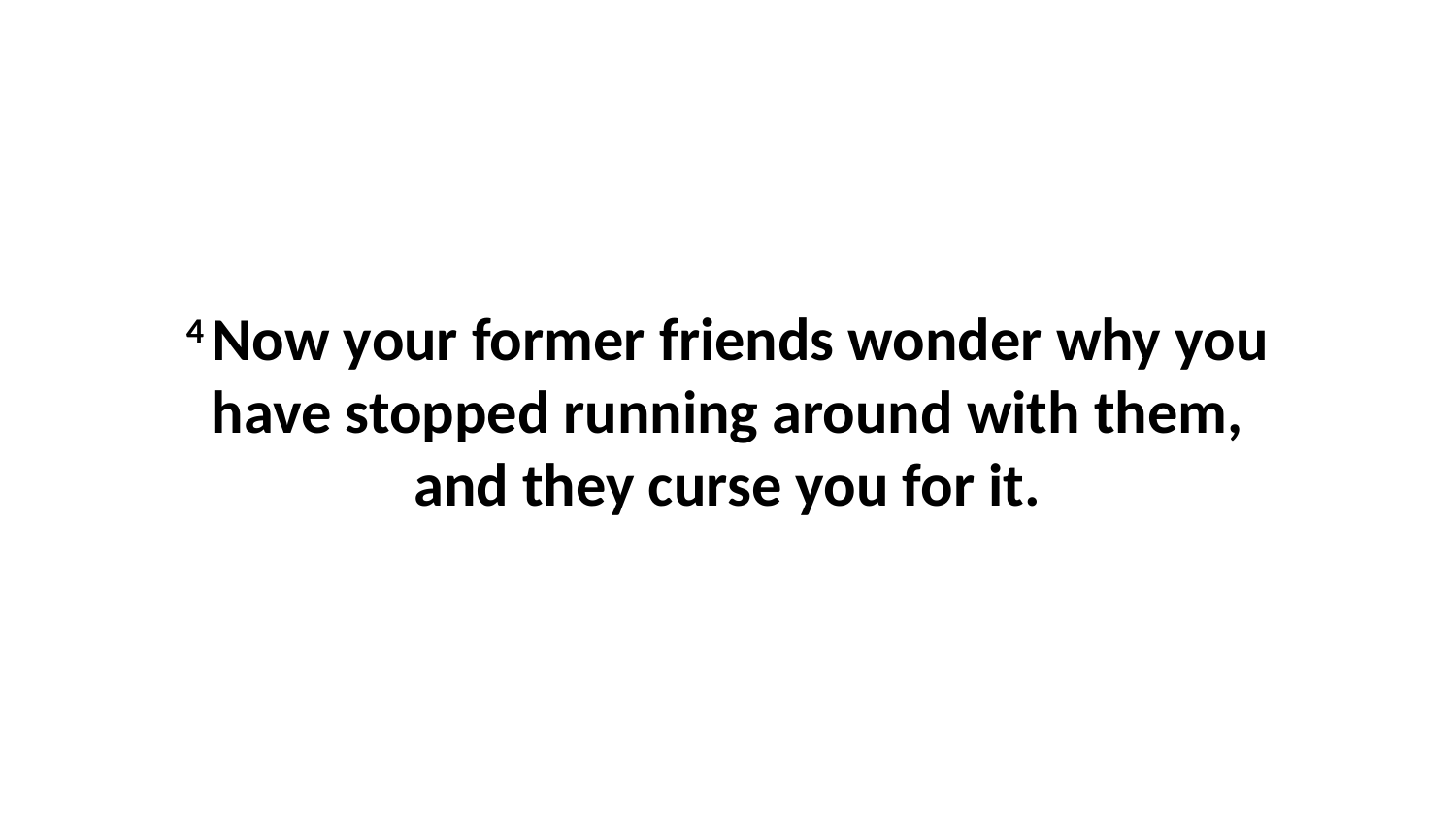

4 Now your former friends wonder why you have stopped running around with them, and they curse you for it.